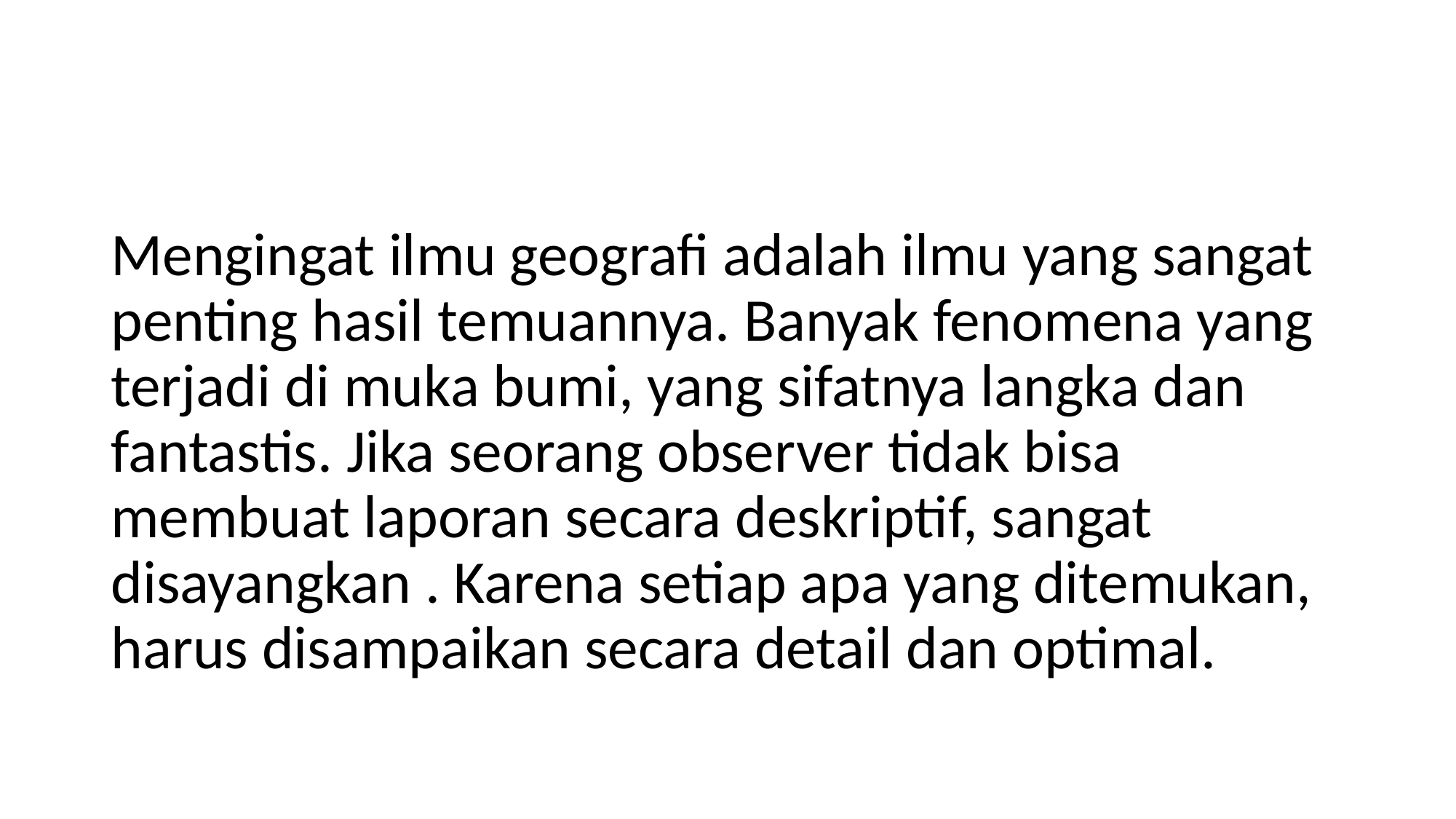

#
Mengingat ilmu geografi adalah ilmu yang sangat penting hasil temuannya. Banyak fenomena yang terjadi di muka bumi, yang sifatnya langka dan fantastis. Jika seorang observer tidak bisa membuat laporan secara deskriptif, sangat disayangkan . Karena setiap apa yang ditemukan, harus disampaikan secara detail dan optimal.